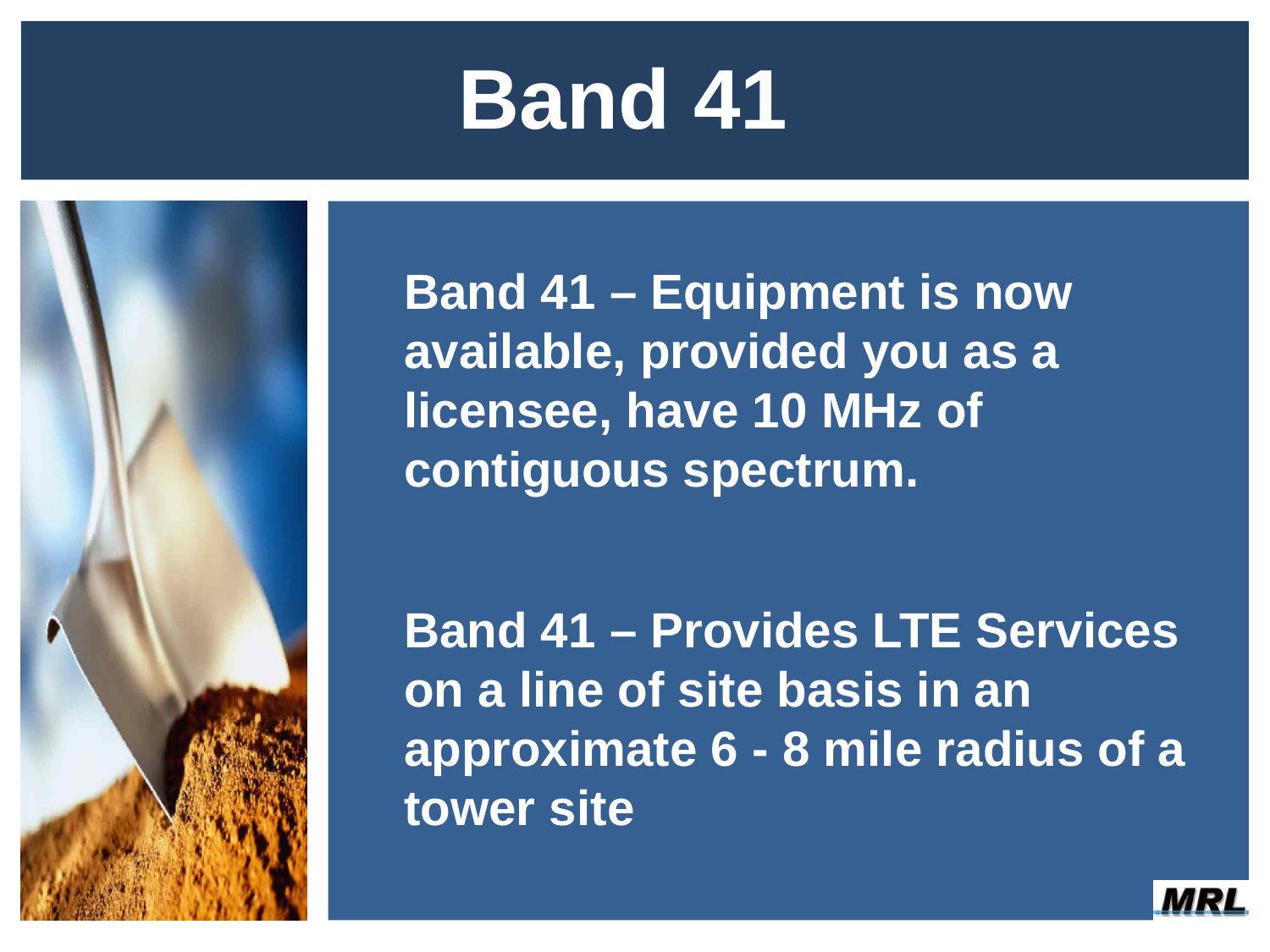

Band 41
Band 41 – Equipment is now available, provided you as a licensee, have 10 MHz of contiguous spectrum.

Band 41 – Provides LTE Services on a line of site basis in an approximate 6 - 8 mile radius of a tower site